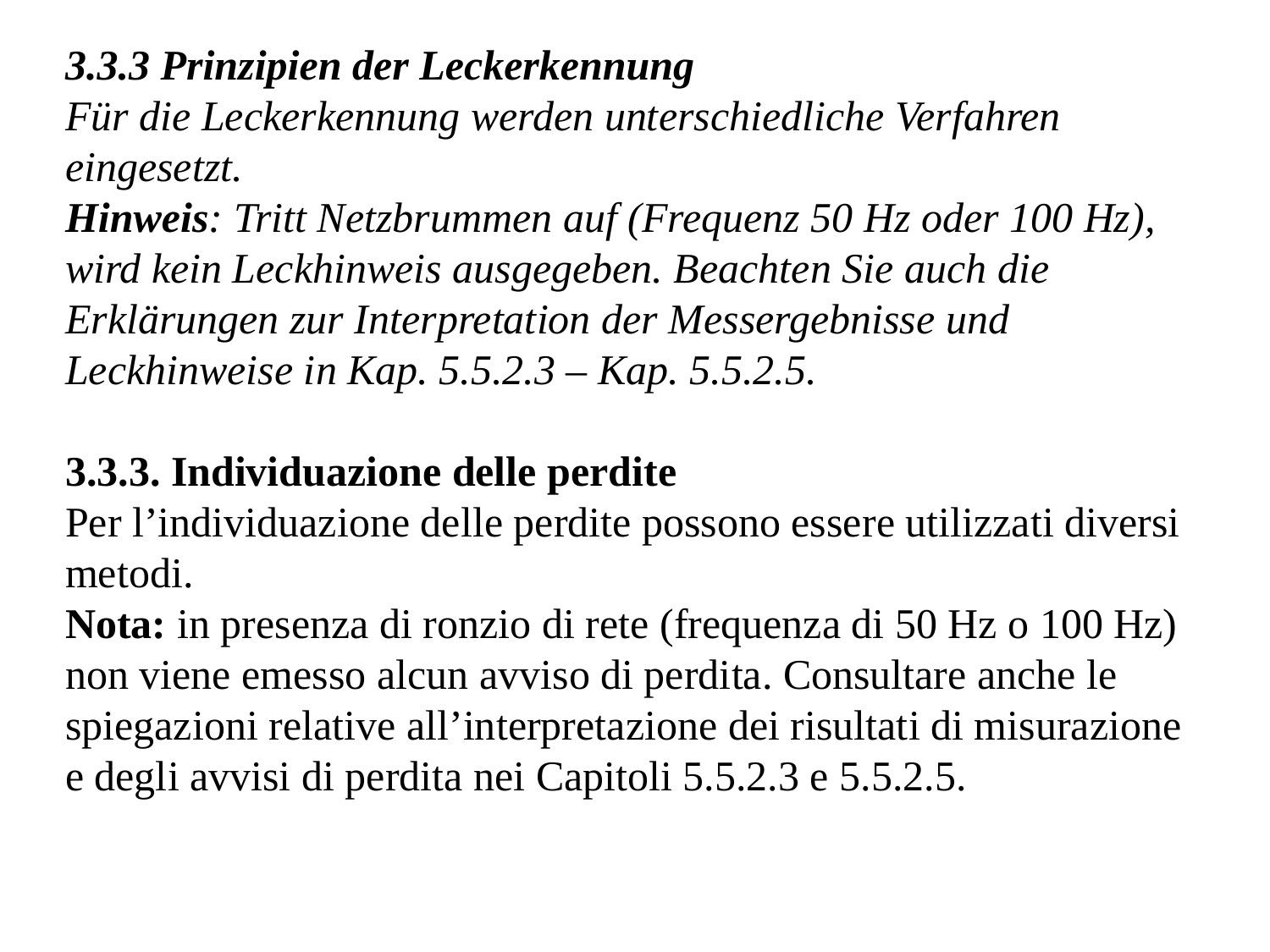

3.3.3 Prinzipien der Leckerkennung
Für die Leckerkennung werden unterschiedliche Verfahren eingesetzt.
Hinweis: Tritt Netzbrummen auf (Frequenz 50 Hz oder 100 Hz), wird kein Leckhinweis ausgegeben. Beachten Sie auch die Erklärungen zur Interpretation der Messergebnisse und Leckhinweise in Kap. 5.5.2.3 – Kap. 5.5.2.5.

3.3.3. Individuazione delle perdite
Per l’individuazione delle perdite possono essere utilizzati diversi metodi.
Nota: in presenza di ronzio di rete (frequenza di 50 Hz o 100 Hz) non viene emesso alcun avviso di perdita. Consultare anche le spiegazioni relative all’interpretazione dei risultati di misurazione e degli avvisi di perdita nei Capitoli 5.5.2.3 e 5.5.2.5.